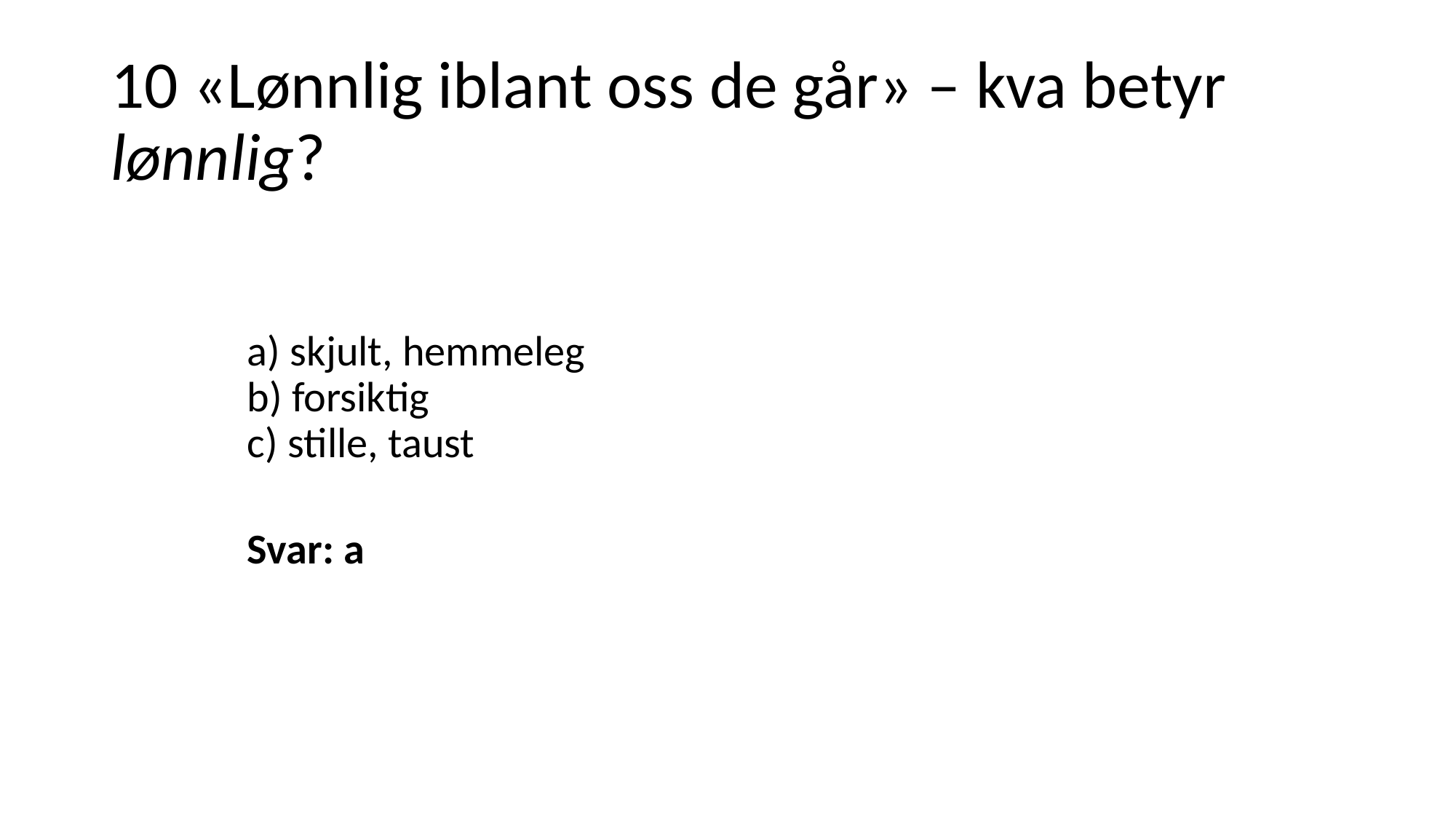

# 10 «Lønnlig iblant oss de går» – kva betyr lønnlig?
a) skjult, hemmeleg
b) forsiktig
c) stille, taust
Svar: a